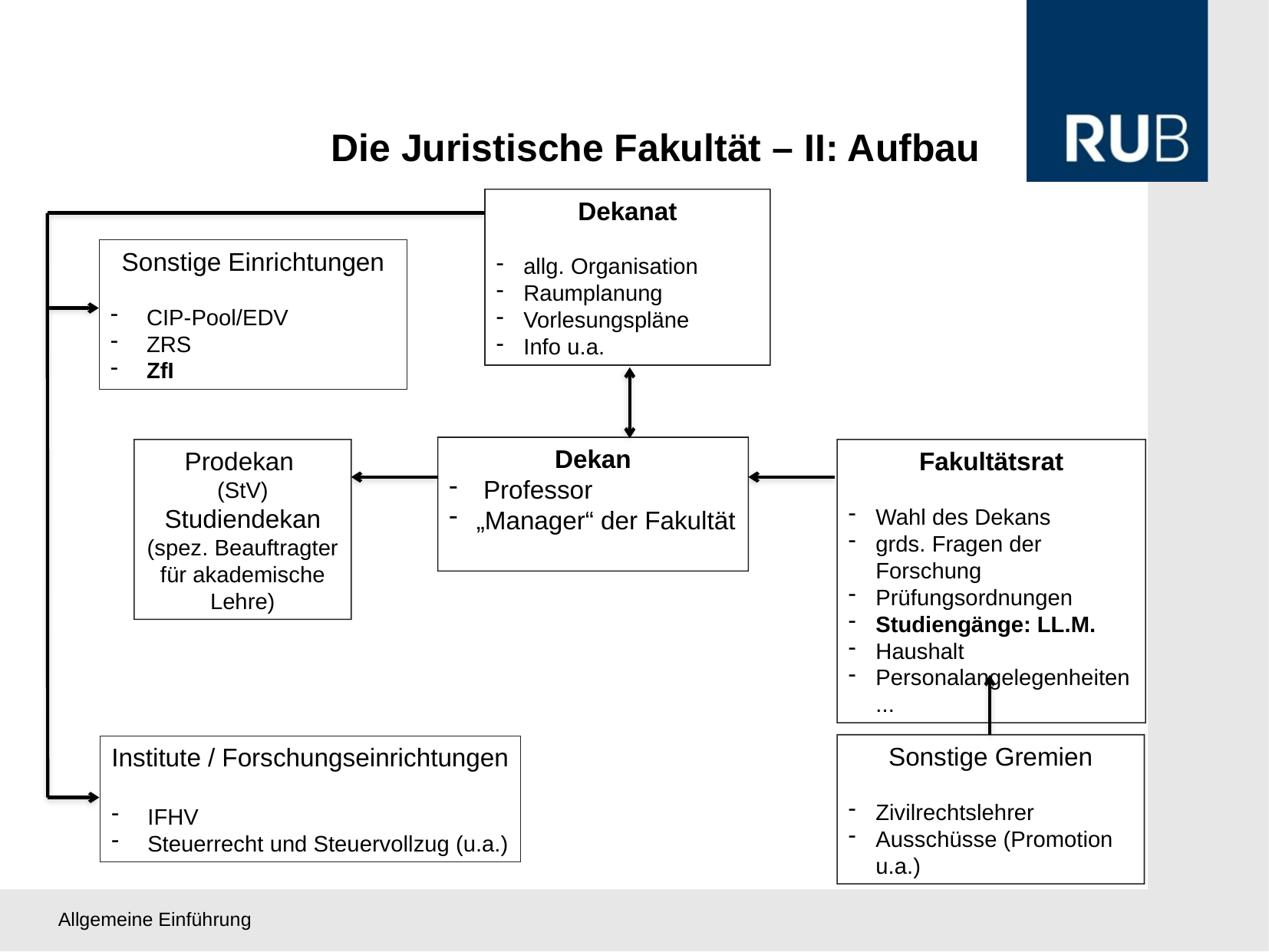

Die Juristische Fakultät – II: Aufbau
Dekanat

allg. Organisation
Raumplanung
Vorlesungspläne
Info u.a.
Sonstige Einrichtungen

CIP-Pool/EDV
ZRS
ZfI
Dekan
 Professor
„Manager“ der Fakultät

Fakultätsrat

Wahl des Dekans
grds. Fragen der Forschung
Prüfungsordnungen
Studiengänge: LL.M.
Haushalt
Personalangelegenheiten ...
Prodekan
(StV)
Studiendekan
(spez. Beauftragter für akademische Lehre)
Sonstige Gremien

Zivilrechtslehrer
Ausschüsse (Promotion u.a.)
Institute / Forschungseinrichtungen

IFHV
Steuerrecht und Steuervollzug (u.a.)
Allgemeine Einführung